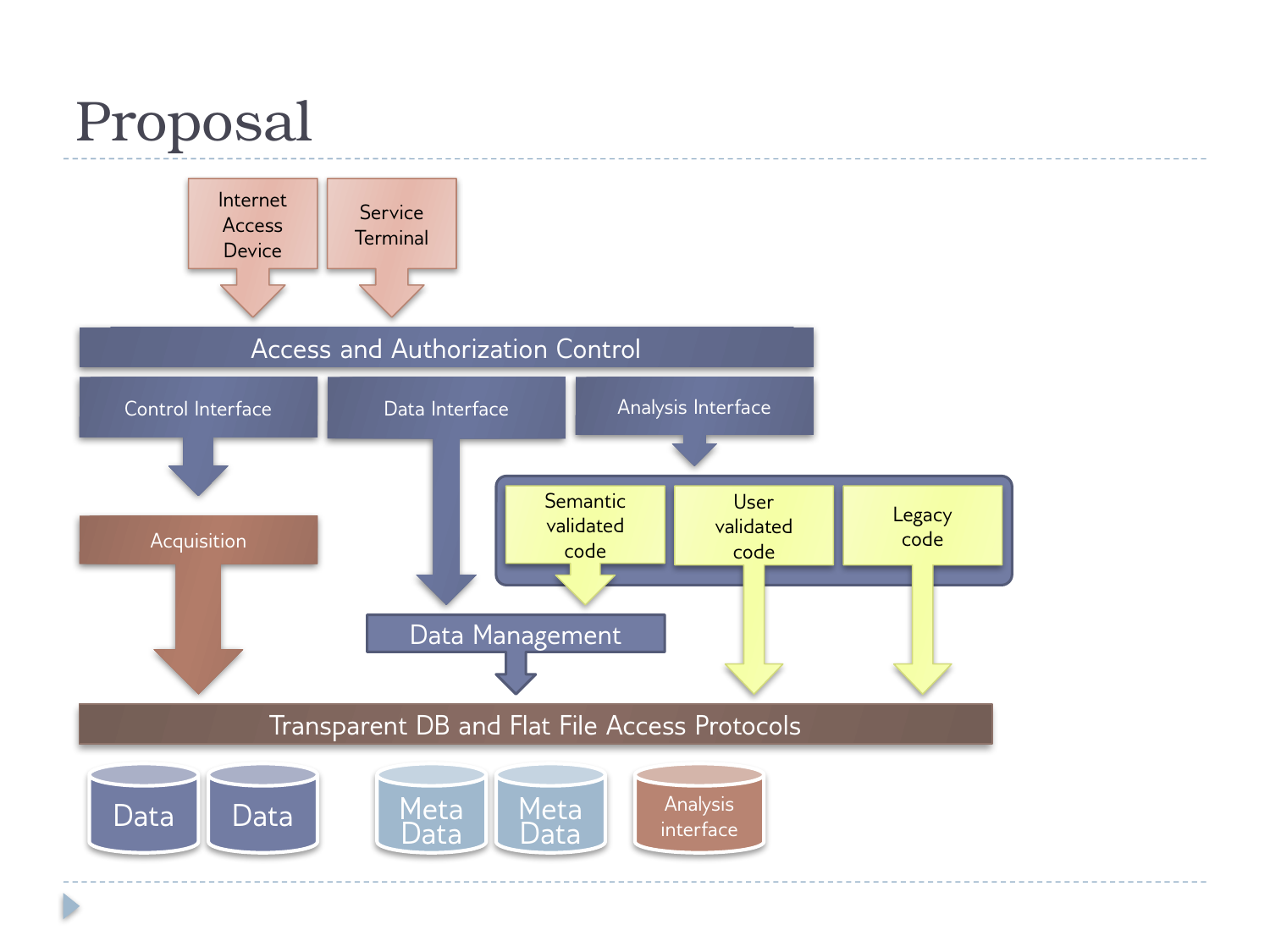

# Proposal
Internet
Access
Device
Service
Terminal
Access and Authorization Control
Control Interface
Data Interface
Analysis Interface

Semantic
validated
code
User
validated
code
Legacy
code
Acquisition
Data Management
Transparent DB and Flat File Access Protocols
Data
Data
Meta
Data
Meta
Data
Analysis
interface